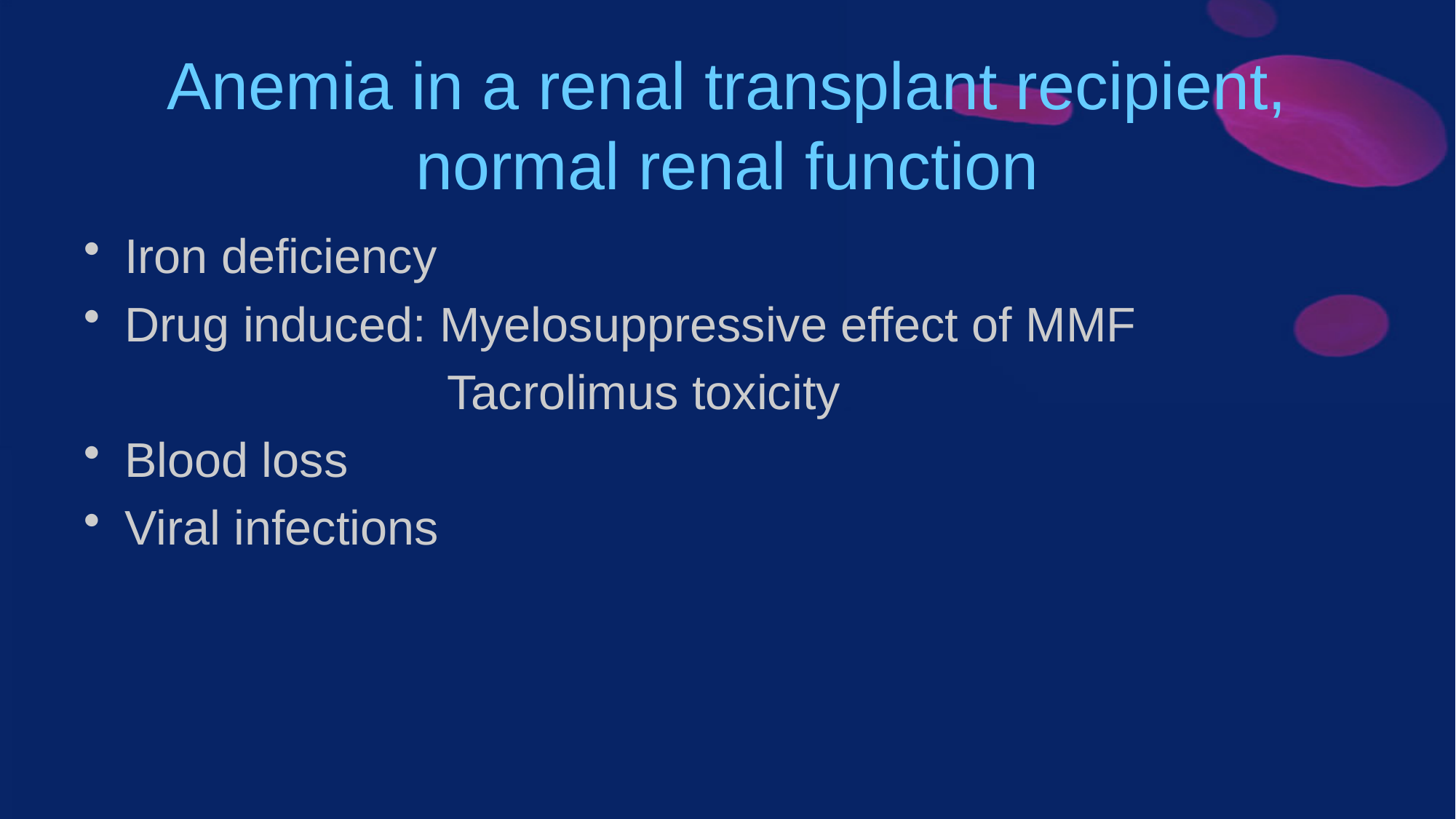

# Anemia in a renal transplant recipient, normal renal function
Iron deficiency
Drug induced: Myelosuppressive effect of MMF
                           Tacrolimus toxicity
Blood loss
Viral infections